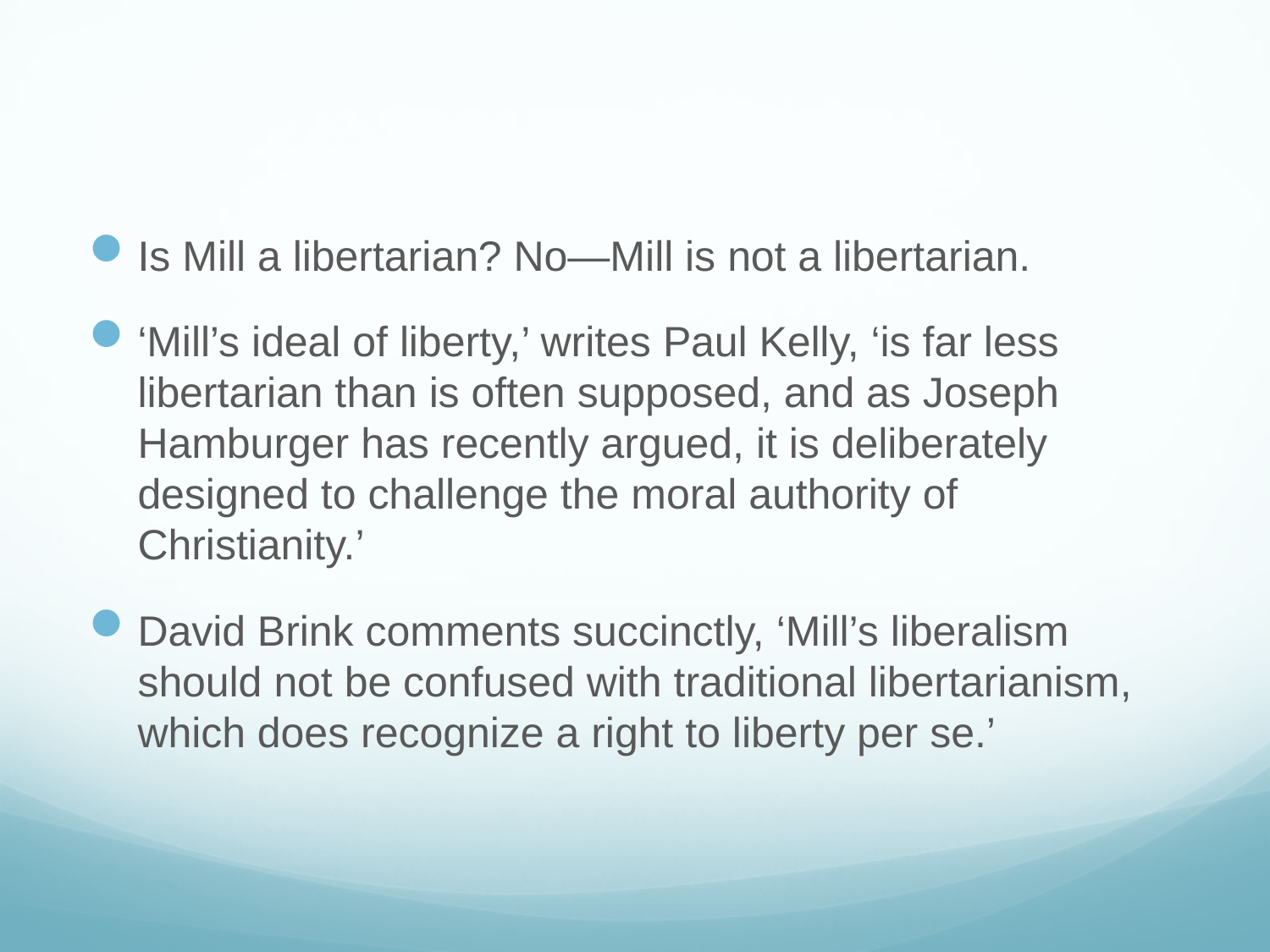

#
Is Mill a libertarian? No—Mill is not a libertarian.
‘Mill’s ideal of liberty,’ writes Paul Kelly, ‘is far less libertarian than is often supposed, and as Joseph Hamburger has recently argued, it is deliberately designed to challenge the moral authority of Christianity.’
David Brink comments succinctly, ‘Mill’s liberalism should not be confused with traditional libertarianism, which does recognize a right to liberty per se.’